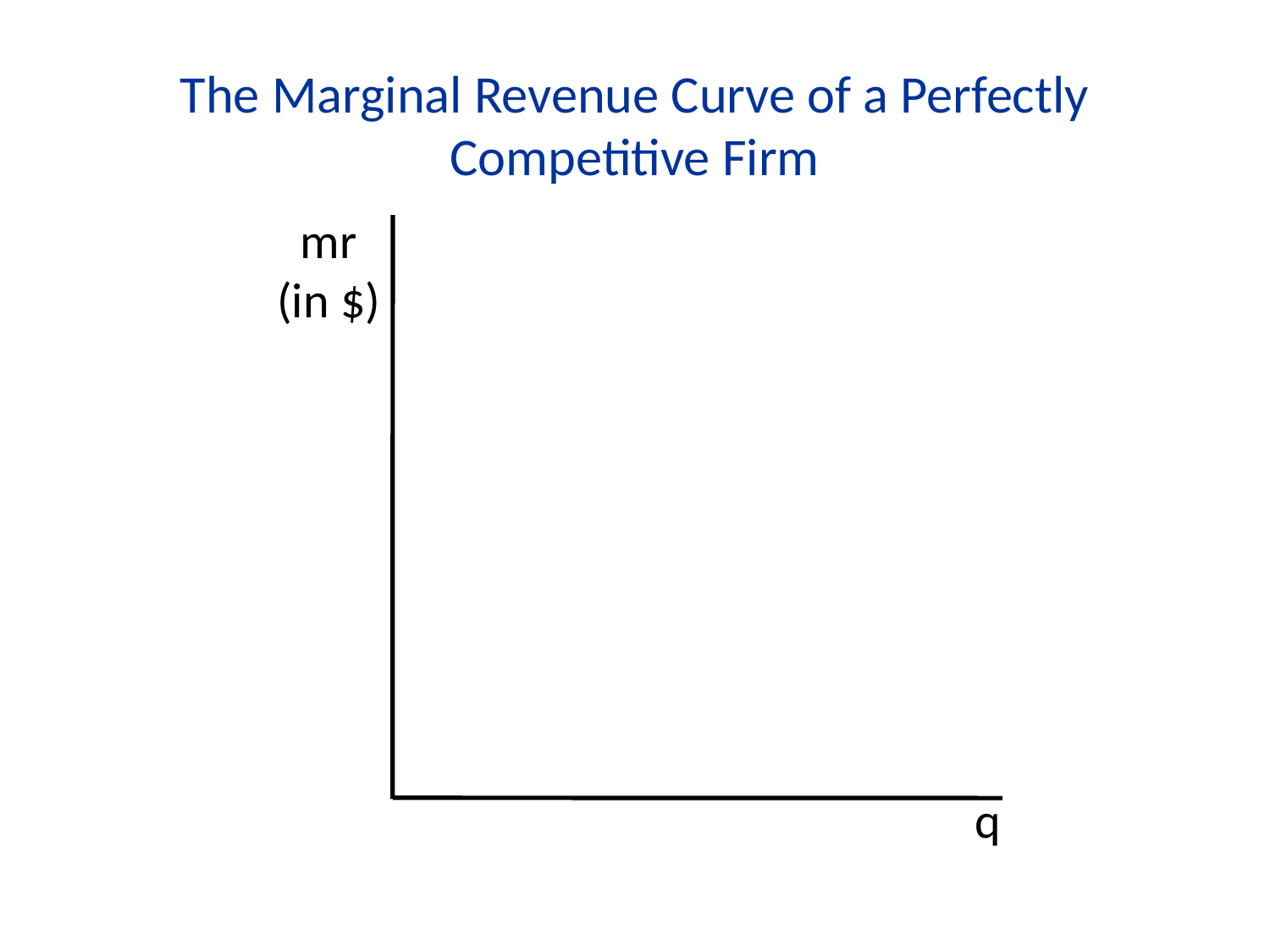

The Marginal Revenue Curve of a Perfectly Competitive Firm
mr (in $)
q